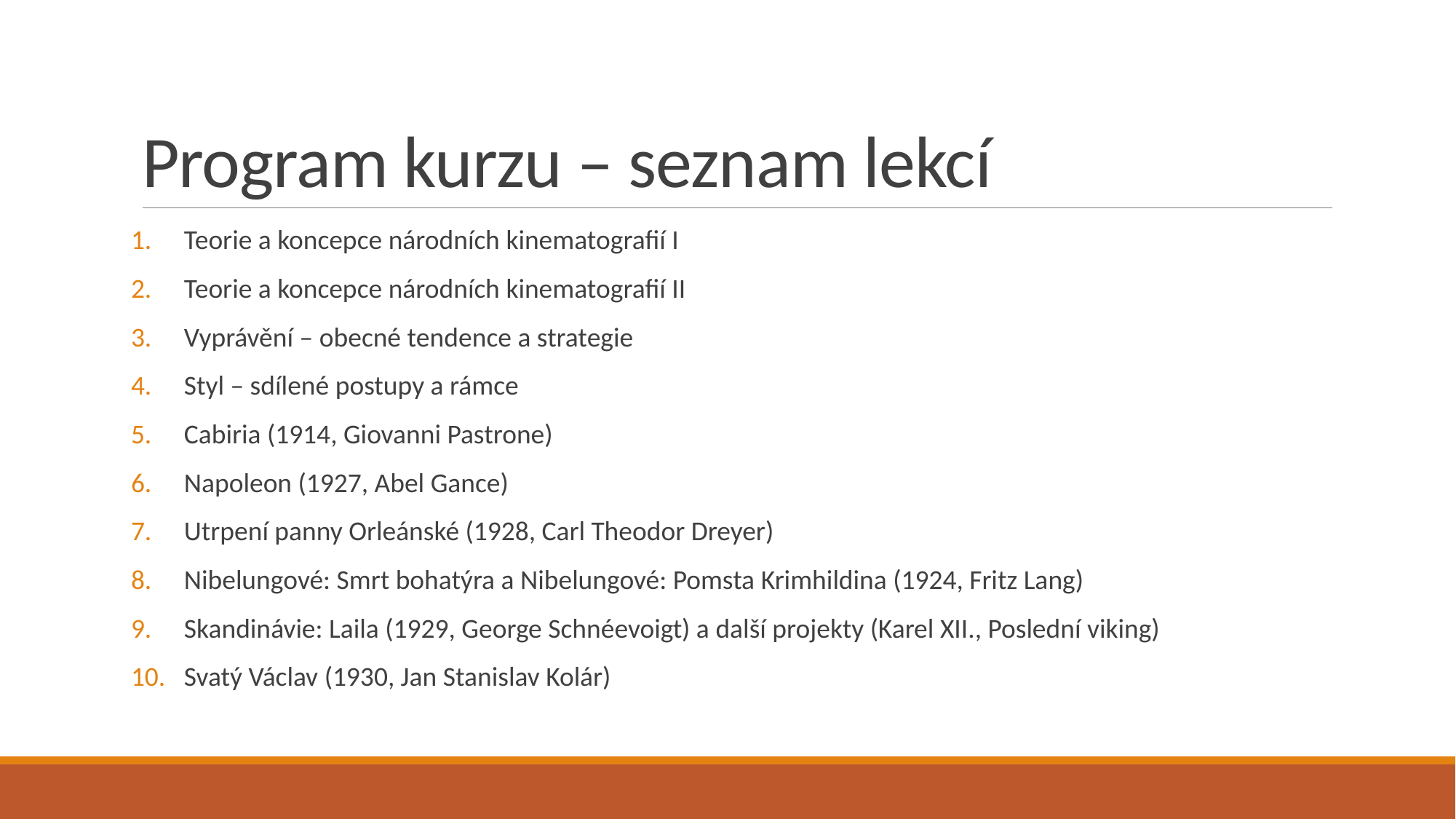

# Program kurzu – seznam lekcí
Teorie a koncepce národních kinematografií I
Teorie a koncepce národních kinematografií II
Vyprávění – obecné tendence a strategie
Styl – sdílené postupy a rámce
Cabiria (1914, Giovanni Pastrone)
Napoleon (1927, Abel Gance)
Utrpení panny Orleánské (1928, Carl Theodor Dreyer)
Nibelungové: Smrt bohatýra a Nibelungové: Pomsta Krimhildina (1924, Fritz Lang)
Skandinávie: Laila (1929, George Schnéevoigt) a další projekty (Karel XII., Poslední viking)
Svatý Václav (1930, Jan Stanislav Kolár)